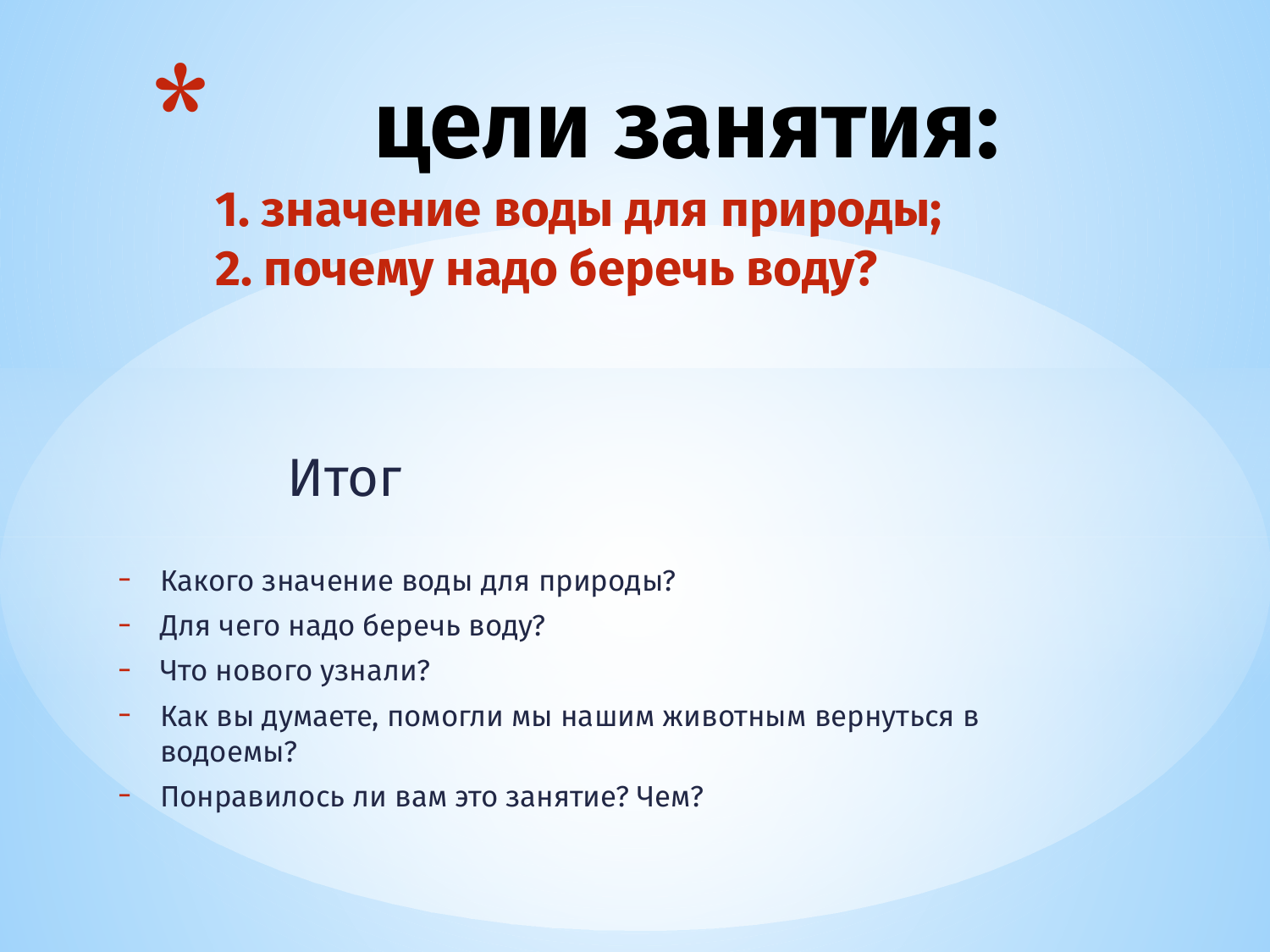

# цели занятия: 1. значение воды для природы; 2. почему надо беречь воду?

            Итог

Какого значение воды для природы?
Для чего надо беречь воду?
Что нового узнали?
Как вы думаете, помогли мы нашим животным вернуться в водоемы?
Понравилось ли вам это занятие? Чем?